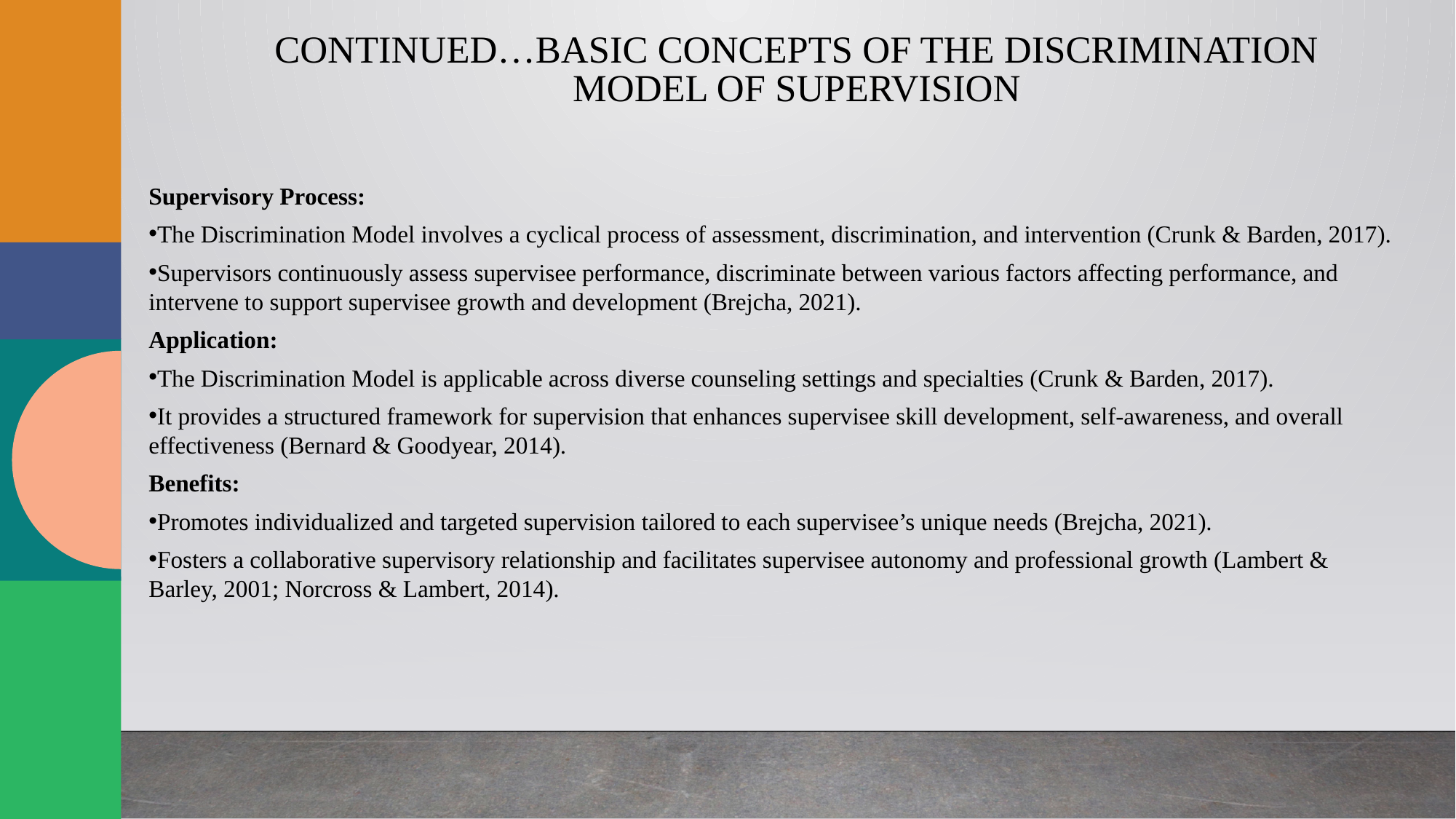

# Continued…Basic Concepts of the Discrimination Model of Supervision ​
Supervisory Process:
The Discrimination Model involves a cyclical process of assessment, discrimination, and intervention (Crunk & Barden, 2017).
Supervisors continuously assess supervisee performance, discriminate between various factors affecting performance, and intervene to support supervisee growth and development (Brejcha, 2021).
Application:
The Discrimination Model is applicable across diverse counseling settings and specialties (Crunk & Barden, 2017).
It provides a structured framework for supervision that enhances supervisee skill development, self-awareness, and overall effectiveness (Bernard & Goodyear, 2014).
Benefits:
Promotes individualized and targeted supervision tailored to each supervisee’s unique needs (Brejcha, 2021).
Fosters a collaborative supervisory relationship and facilitates supervisee autonomy and professional growth (Lambert & Barley, 2001; Norcross & Lambert, 2014).